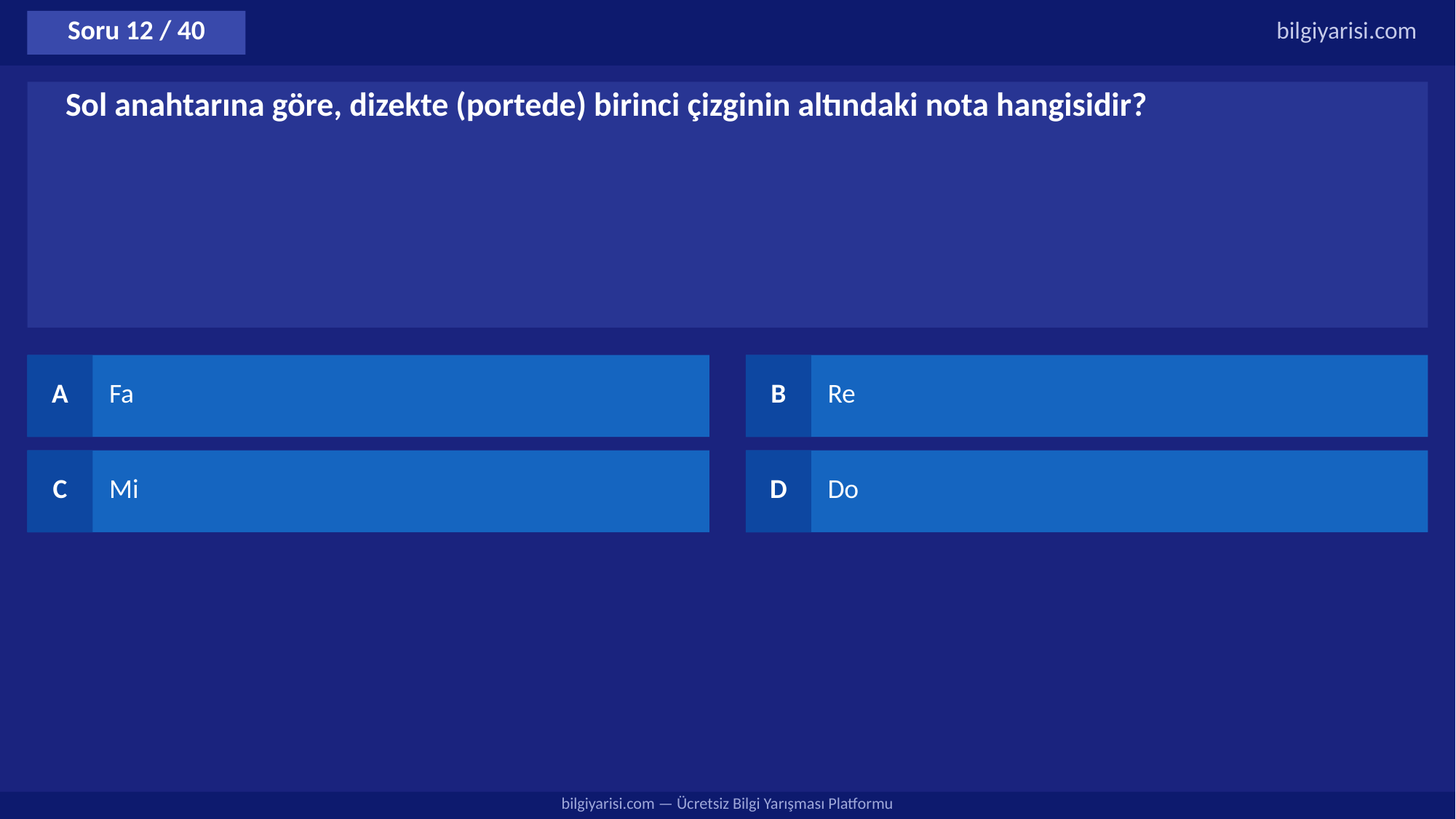

Soru 12 / 40
bilgiyarisi.com

Sol anahtarına göre, dizekte (portede) birinci çizginin altındaki nota hangisidir?

A
Fa

B
Re

C
Mi

D
Do
bilgiyarisi.com — Ücretsiz Bilgi Yarışması Platformu